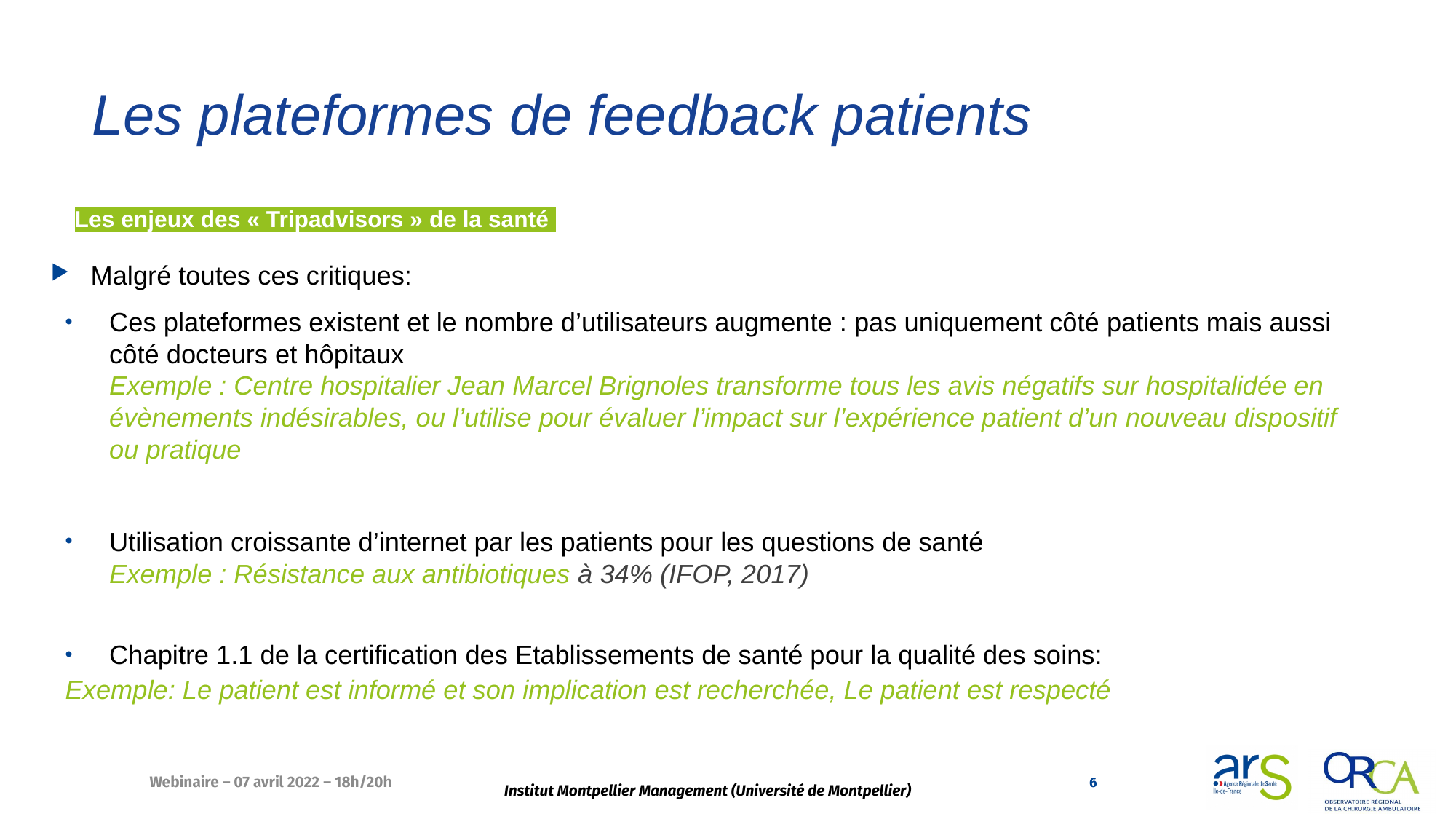

# Les plateformes de feedback patients
Les enjeux des « Tripadvisors » de la santé
Malgré toutes ces critiques:
Ces plateformes existent et le nombre d’utilisateurs augmente : pas uniquement côté patients mais aussi côté docteurs et hôpitaux
Exemple : Centre hospitalier Jean Marcel Brignoles transforme tous les avis négatifs sur hospitalidée en évènements indésirables, ou l’utilise pour évaluer l’impact sur l’expérience patient d’un nouveau dispositif ou pratique

Utilisation croissante d’internet par les patients pour les questions de santé
Exemple : Résistance aux antibiotiques à 34% (IFOP, 2017)

Chapitre 1.1 de la certification des Etablissements de santé pour la qualité des soins:
	Exemple: Le patient est informé et son implication est recherchée, Le patient est respecté

6
Webinaire – 07 avril 2022 – 18h/20h
Institut Montpellier Management (Université de Montpellier)